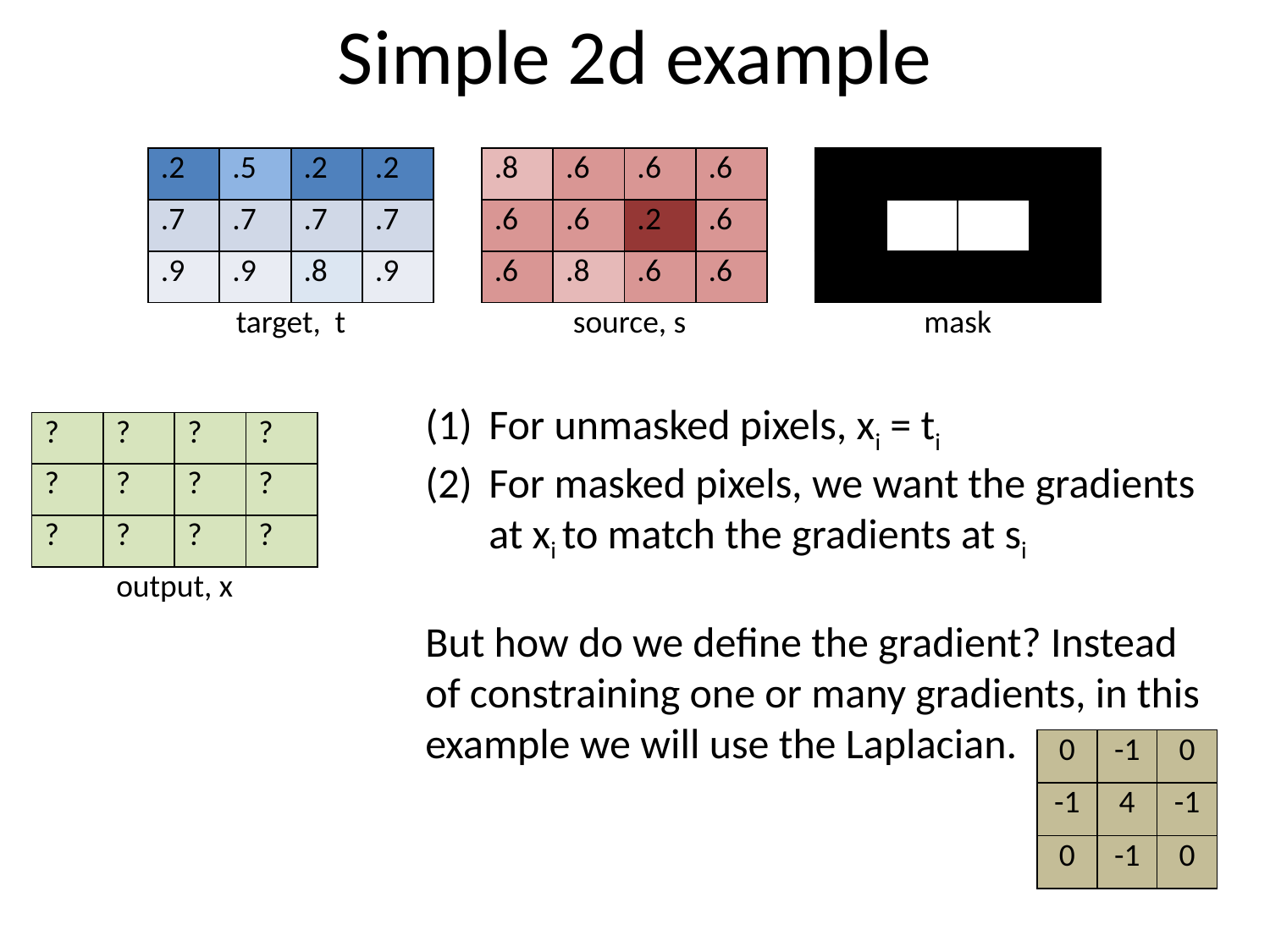

# Simple 2d example
| .2 | .5 | .2 | .2 |
| --- | --- | --- | --- |
| .7 | .7 | .7 | .7 |
| .9 | .9 | .8 | .9 |
| .8 | .6 | .6 | .6 |
| --- | --- | --- | --- |
| .6 | .6 | .2 | .6 |
| .6 | .8 | .6 | .6 |
|  |  |  |  |
| --- | --- | --- | --- |
|  |  |  |  |
|  |  |  |  |
target,  t
source, s
mask
For unmasked pixels, xi = ti
For masked pixels, we want the gradients at xi to match the gradients at si

But how do we define the gradient? Instead of constraining one or many gradients, in this example we will use the Laplacian.
| ? | ? | ? | ? |
| --- | --- | --- | --- |
| ? | ? | ? | ? |
| ? | ? | ? | ? |
output, x
| 0 | -1 | 0 |
| --- | --- | --- |
| -1 | 4 | -1 |
| 0 | -1 | 0 |